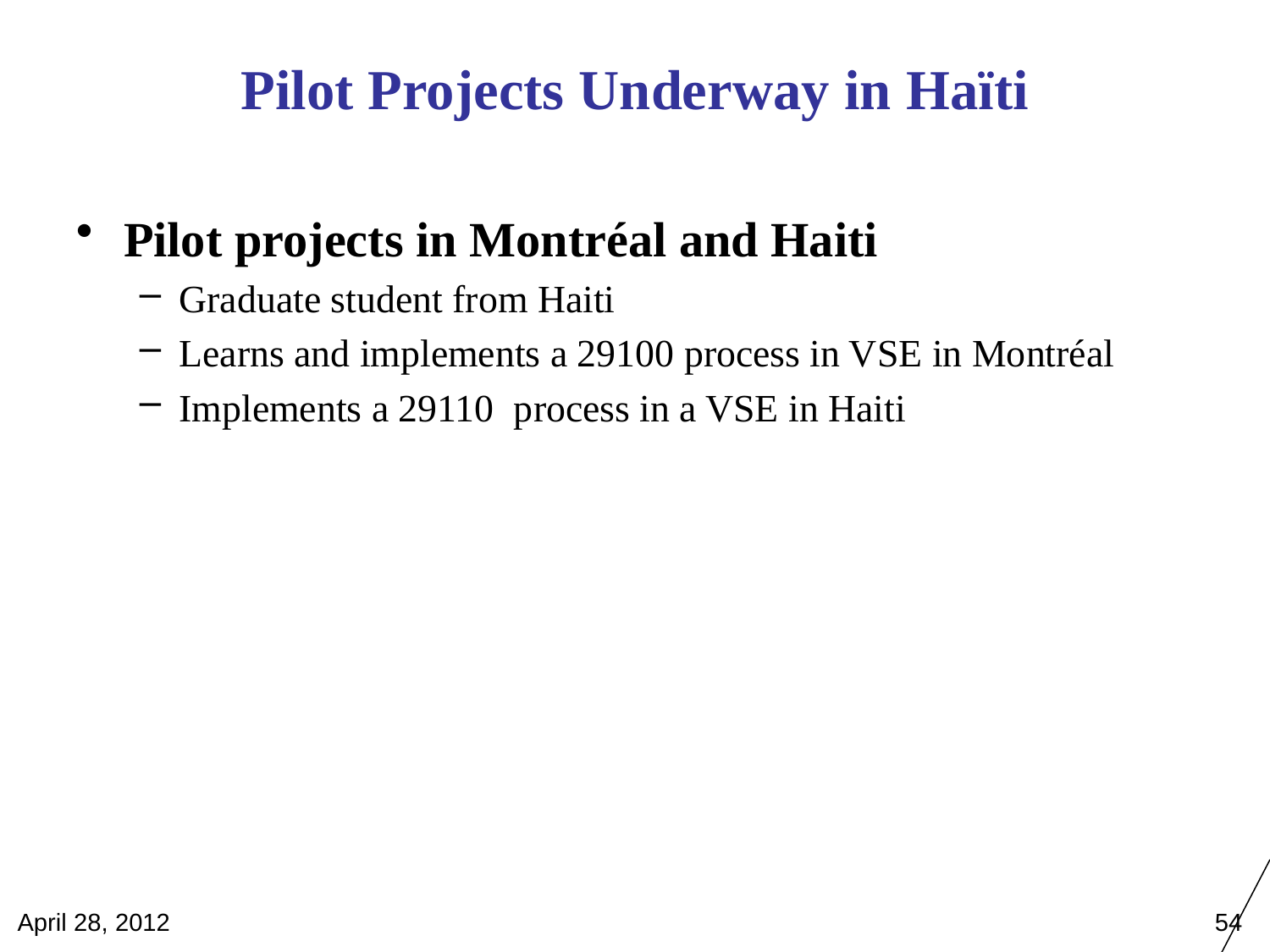

Pilot Projects Underway in Haïti
Pilot projects in Montréal and Haiti
Graduate student from Haiti
Learns and implements a 29100 process in VSE in Montréal
Implements a 29110  process in a VSE in Haiti

April 28, 2012
54